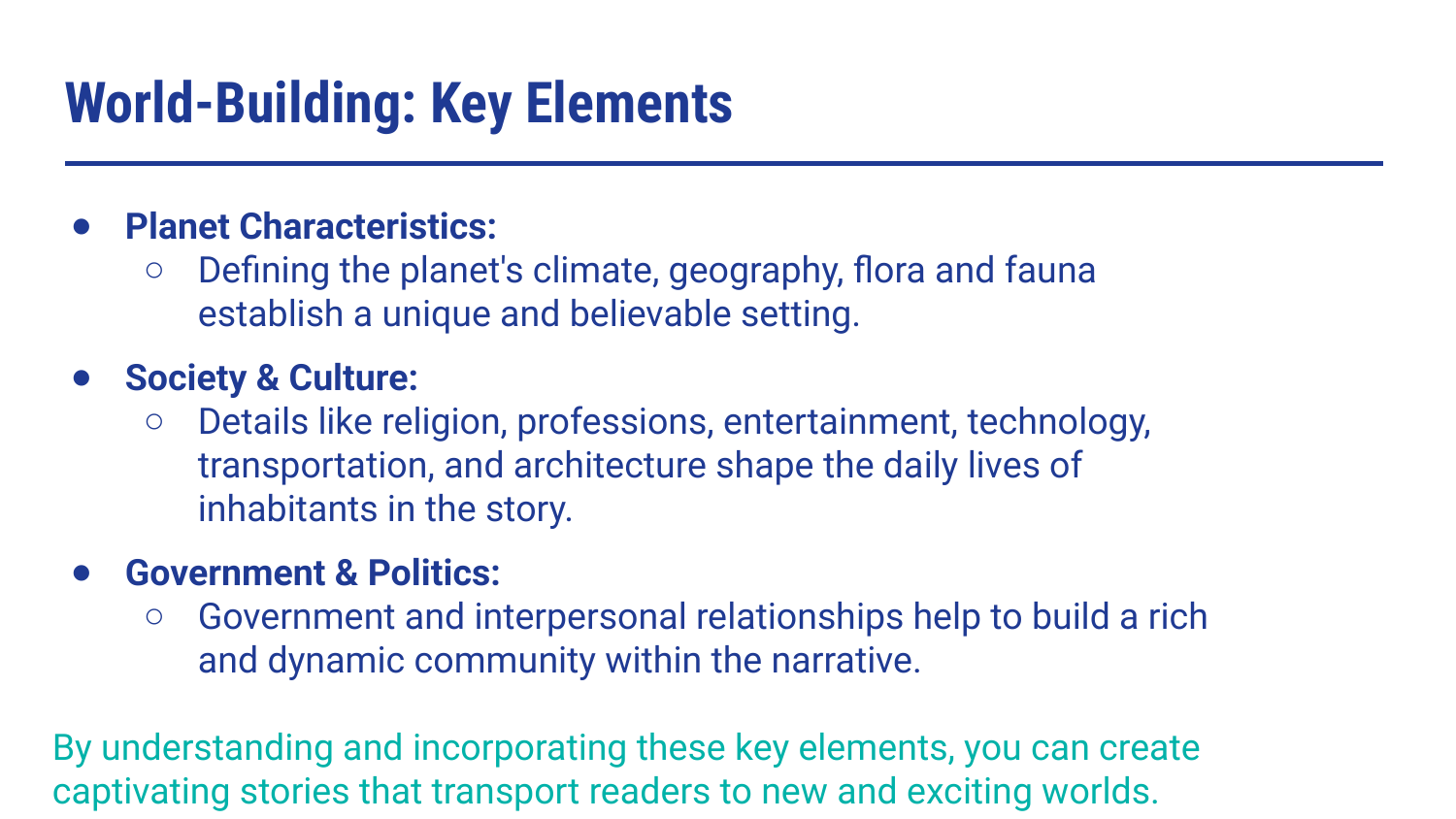

# World-Building: Key Elements
Planet Characteristics:
Defining the planet's climate, geography, flora and fauna establish a unique and believable setting.
Society & Culture:
Details like religion, professions, entertainment, technology, transportation, and architecture shape the daily lives of inhabitants in the story.
Government & Politics:
Government and interpersonal relationships help to build a rich and dynamic community within the narrative.

By understanding and incorporating these key elements, you can create captivating stories that transport readers to new and exciting worlds.